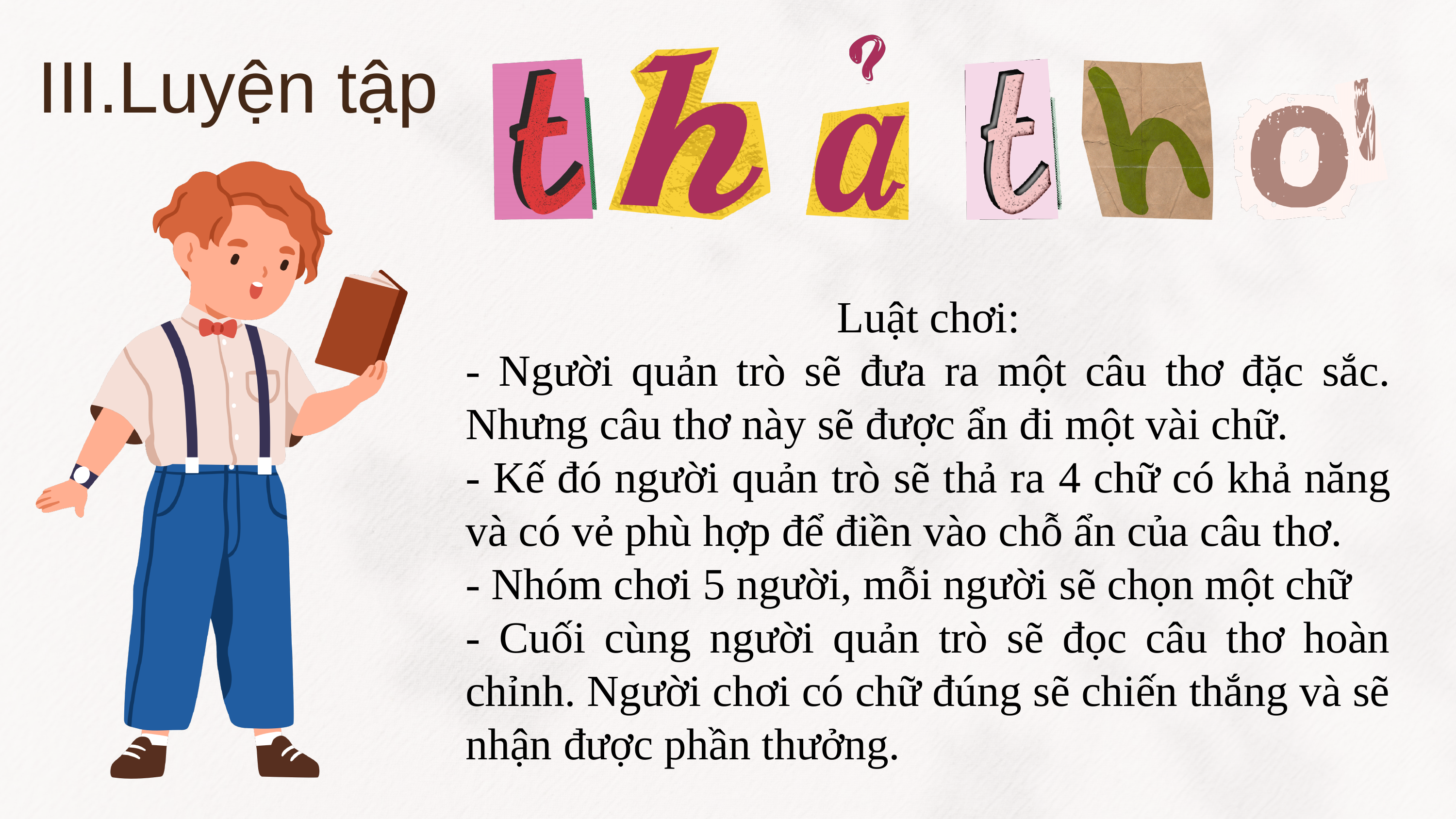

III.Luyện tập

Luật chơi:
- Người quản trò sẽ đưa ra một câu thơ đặc sắc. Nhưng câu thơ này sẽ được ẩn đi một vài chữ.
- Kế đó người quản trò sẽ thả ra 4 chữ có khả năng và có vẻ phù hợp để điền vào chỗ ẩn của câu thơ.
- Nhóm chơi 5 người, mỗi người sẽ chọn một chữ
- Cuối cùng người quản trò sẽ đọc câu thơ hoàn chỉnh. Người chơi có chữ đúng sẽ chiến thắng và sẽ nhận được phần thưởng.